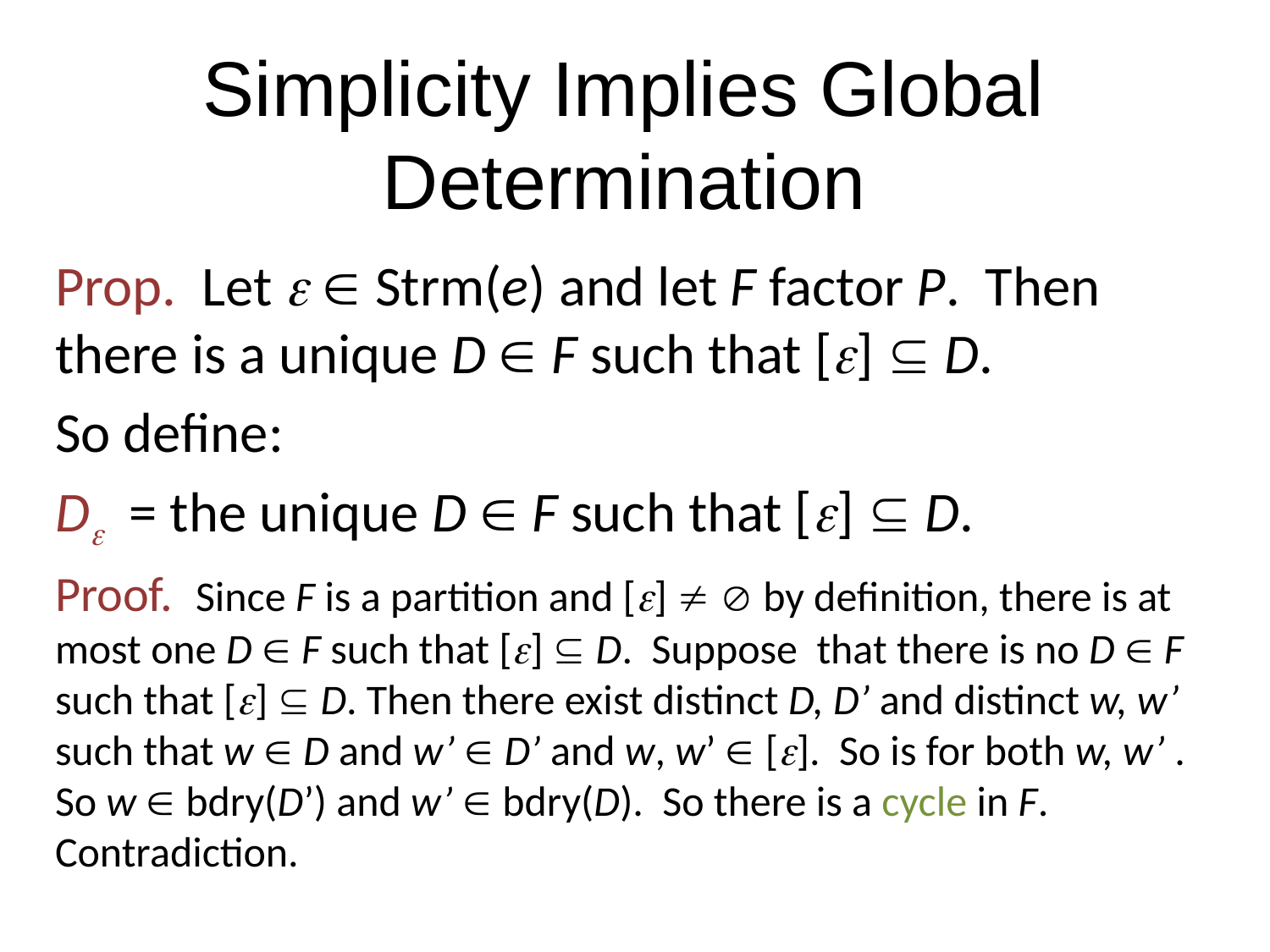

# Simplicity Implies Global Determination
Prop.  Let ε ∈ Strm(e) and let F factor P.  Then there is a unique D ∈ F such that [ε] ⊆ D.
So define:
Dε  = the unique D ∈ F such that [ε] ⊆ D.
Proof.  Since F is a partition and [ε] ≠ ∅ by definition, there is at most one D ∈ F such that [ε] ⊆ D.  Suppose  that there is no D ∈ F such that [ε] ⊆ D. Then there exist distinct D, D’ and distinct w, w’ such that w ∈ D and w’ ∈ D’ and w, w’ ∈ [ε].  So is for both w, w’ .  So w ∈ bdry(D’) and w’ ∈ bdry(D).  So there is a cycle in F.  Contradiction.